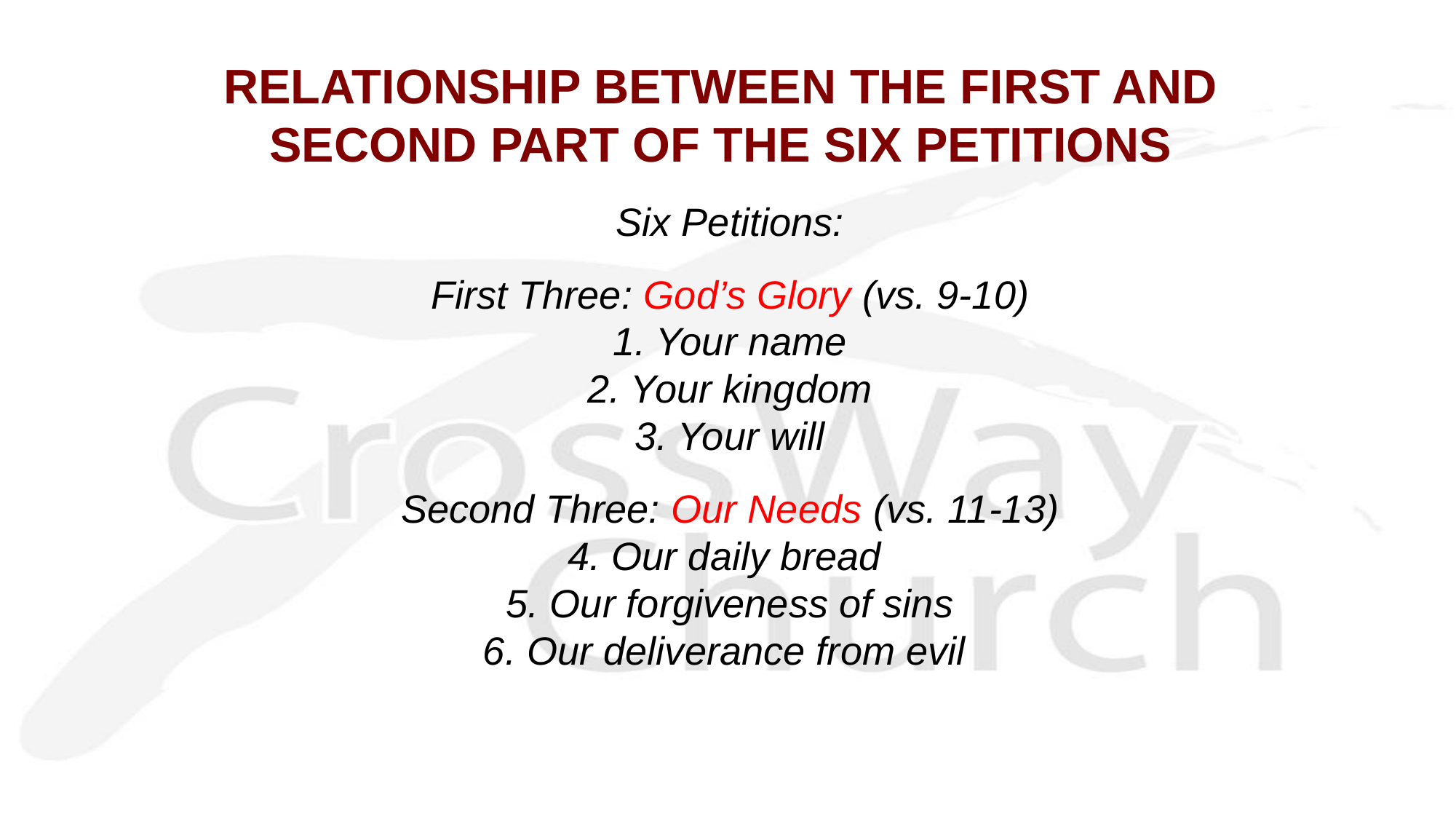

# RELATIONSHIP BETWEEN THE FIRST AND SECOND PART OF THE SIX PETITIONS
Six Petitions:

First Three: God’s Glory (vs. 9-10)
1. Your name
2. Your kingdom
3. Your will

Second Three: Our Needs (vs. 11-13)
4. Our daily bread
5. Our forgiveness of sins
6. Our deliverance from evil